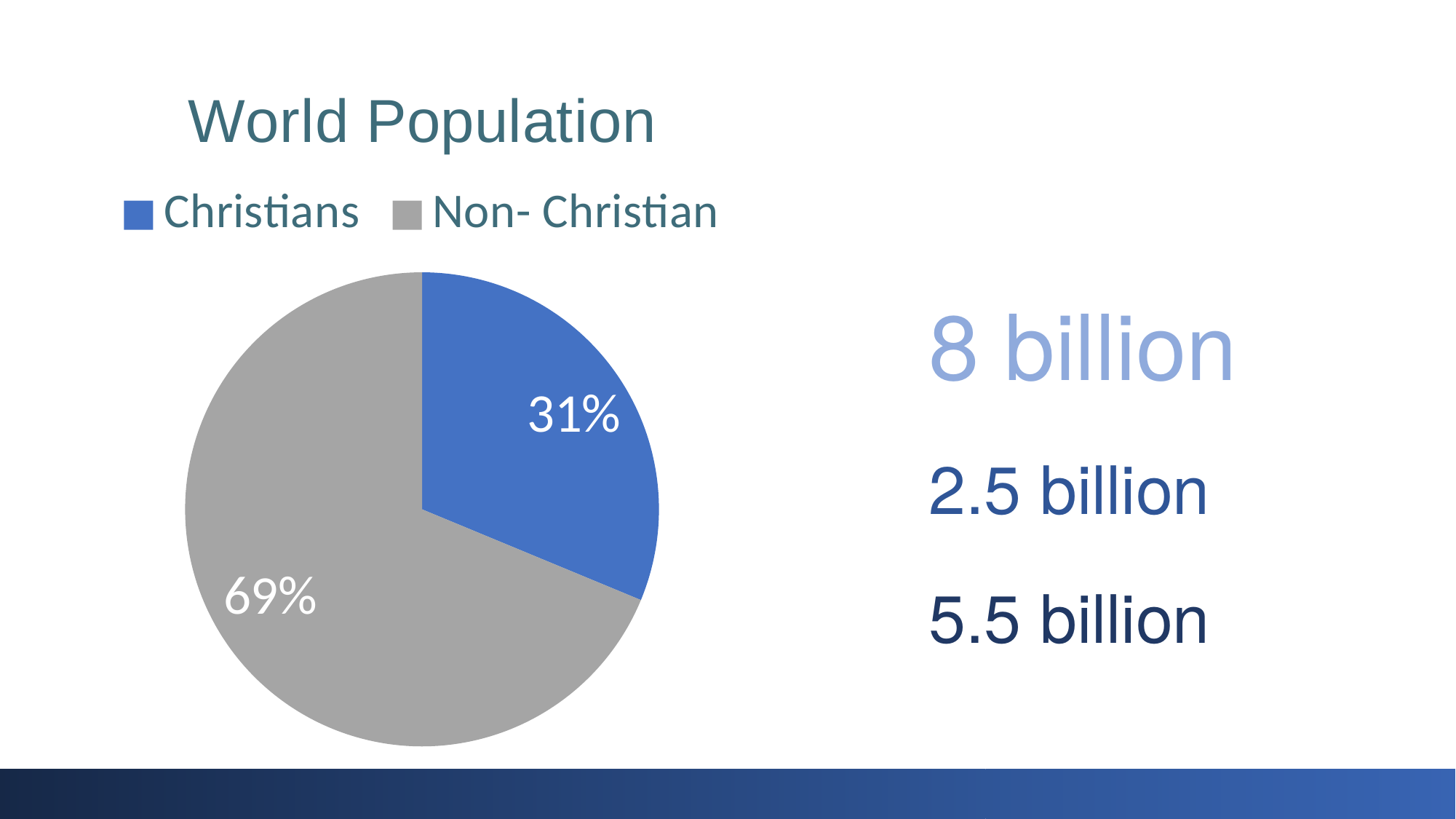

### Chart: World Population

| Category | World Population |
|---|---|
| Christians | 2.5 |
| Non- Christian | 5.5 |
8 billion
2.5 billion
5.5 billion